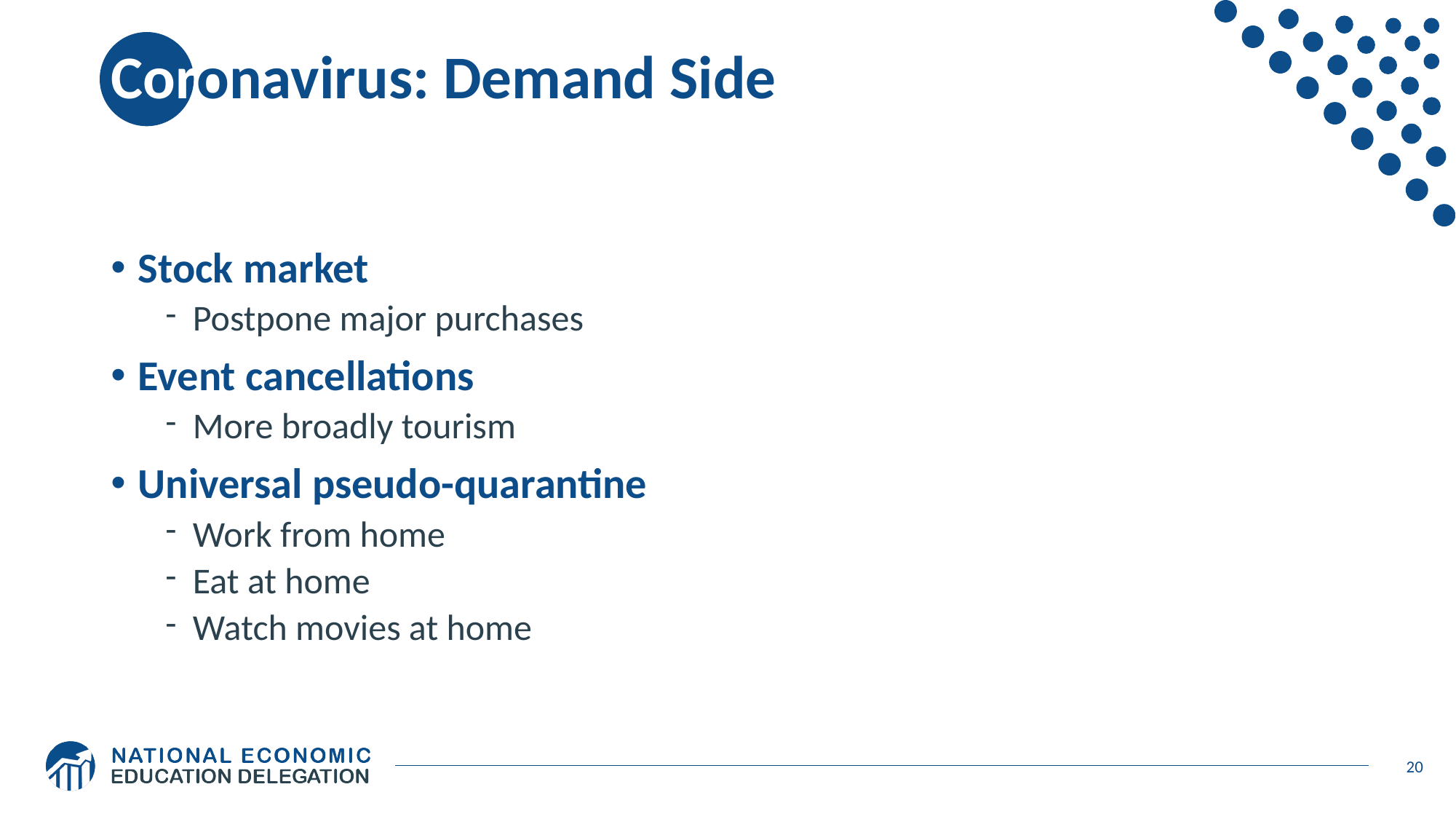

# Coronavirus: Demand Side
Stock market
Postpone major purchases
Event cancellations
More broadly tourism
Universal pseudo-quarantine
Work from home
Eat at home
Watch movies at home
20